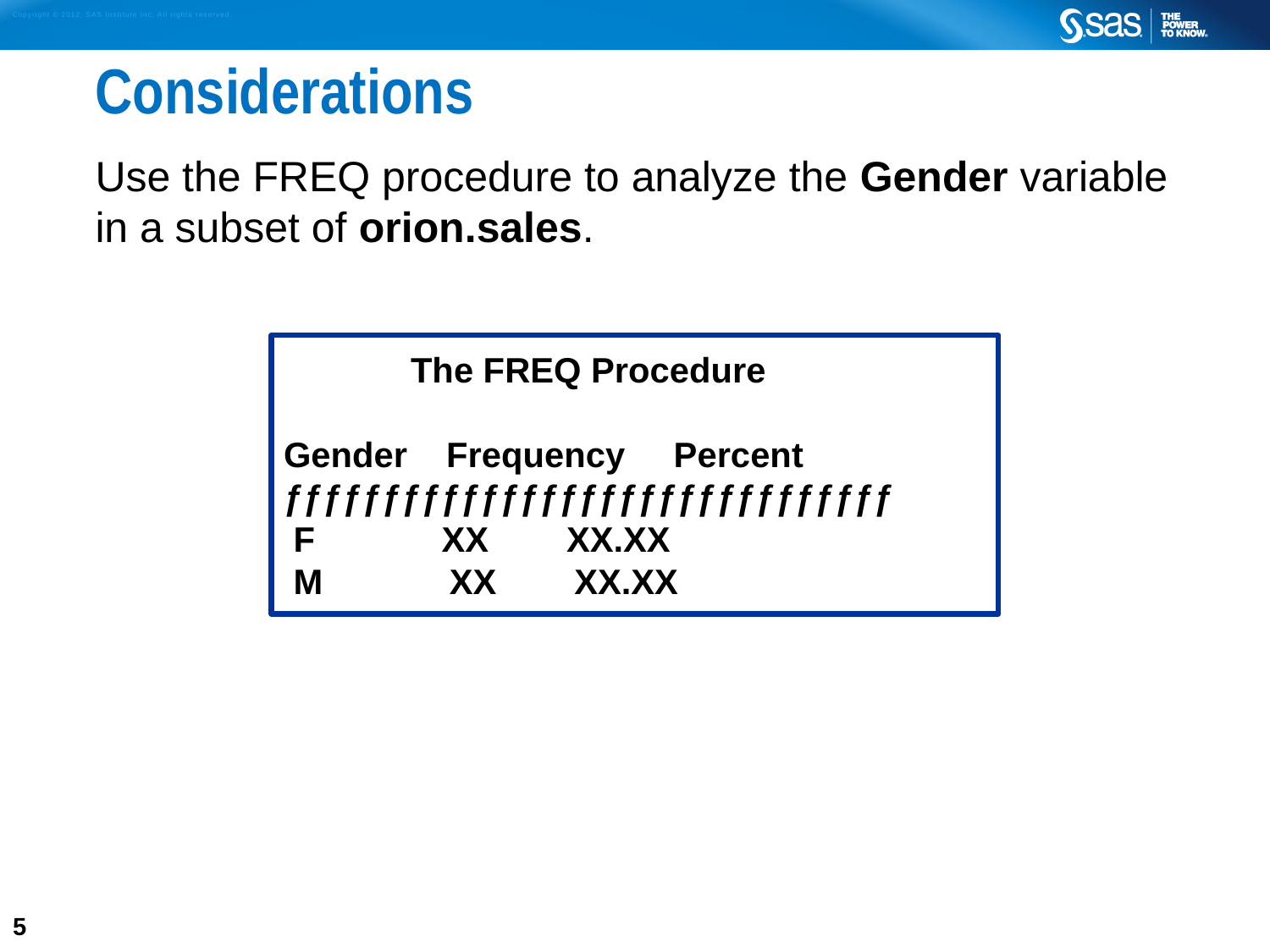

# Considerations
Use the FREQ procedure to analyze the Gender variable in a subset of orion.sales.
	The FREQ Procedure

Gender    Frequency     Percent ƒƒƒƒƒƒƒƒƒƒƒƒƒƒƒƒƒƒƒƒƒƒƒƒƒƒƒƒƒƒƒ
 F             XX        XX.XX
 M             XX        XX.XX